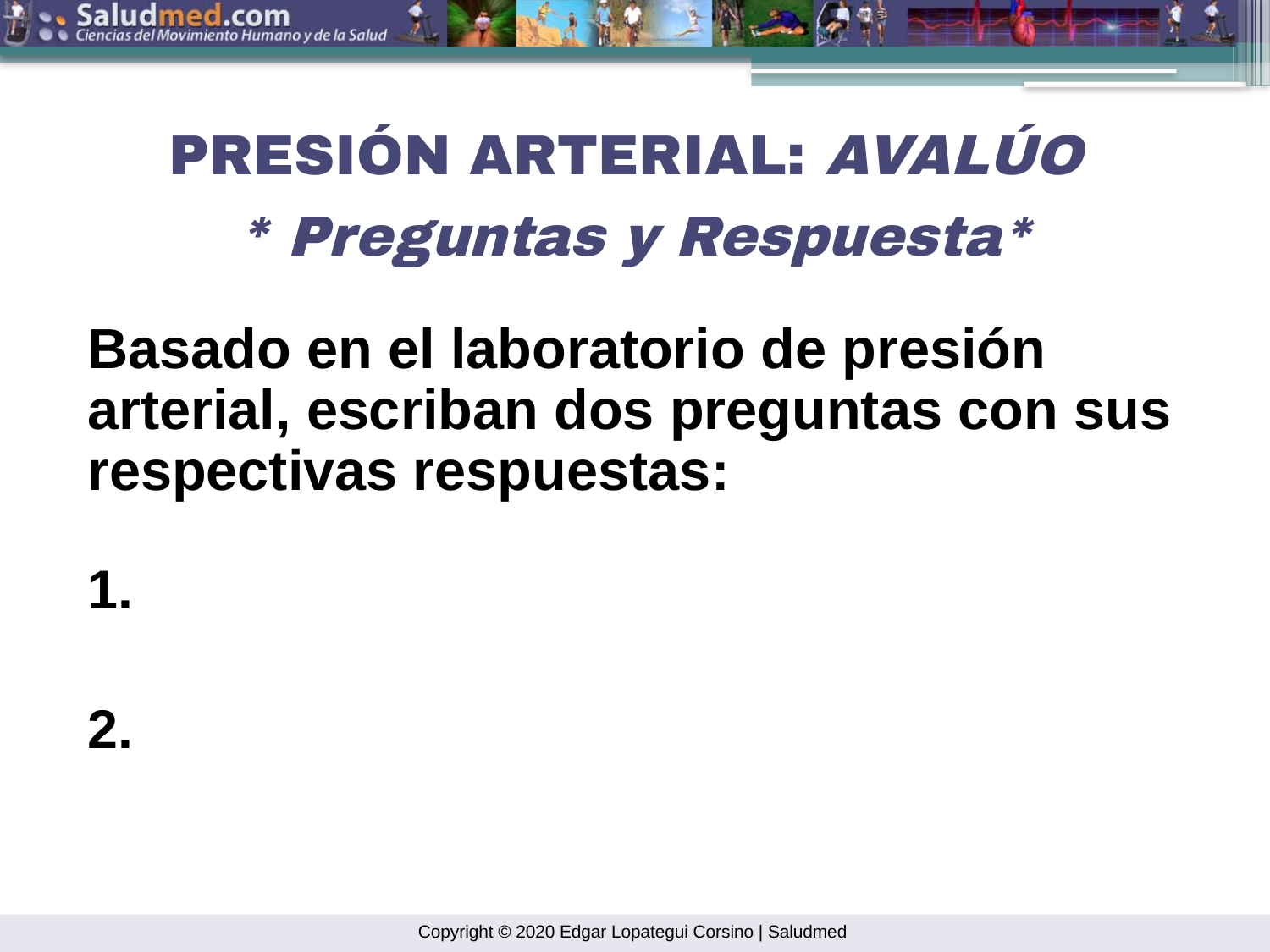

PRESIÓN ARTERIAL: AVALÚO
* Preguntas y Respuesta*
Basado en el laboratorio de presión arterial, escriban dos preguntas con sus respectivas respuestas:

1.

2.